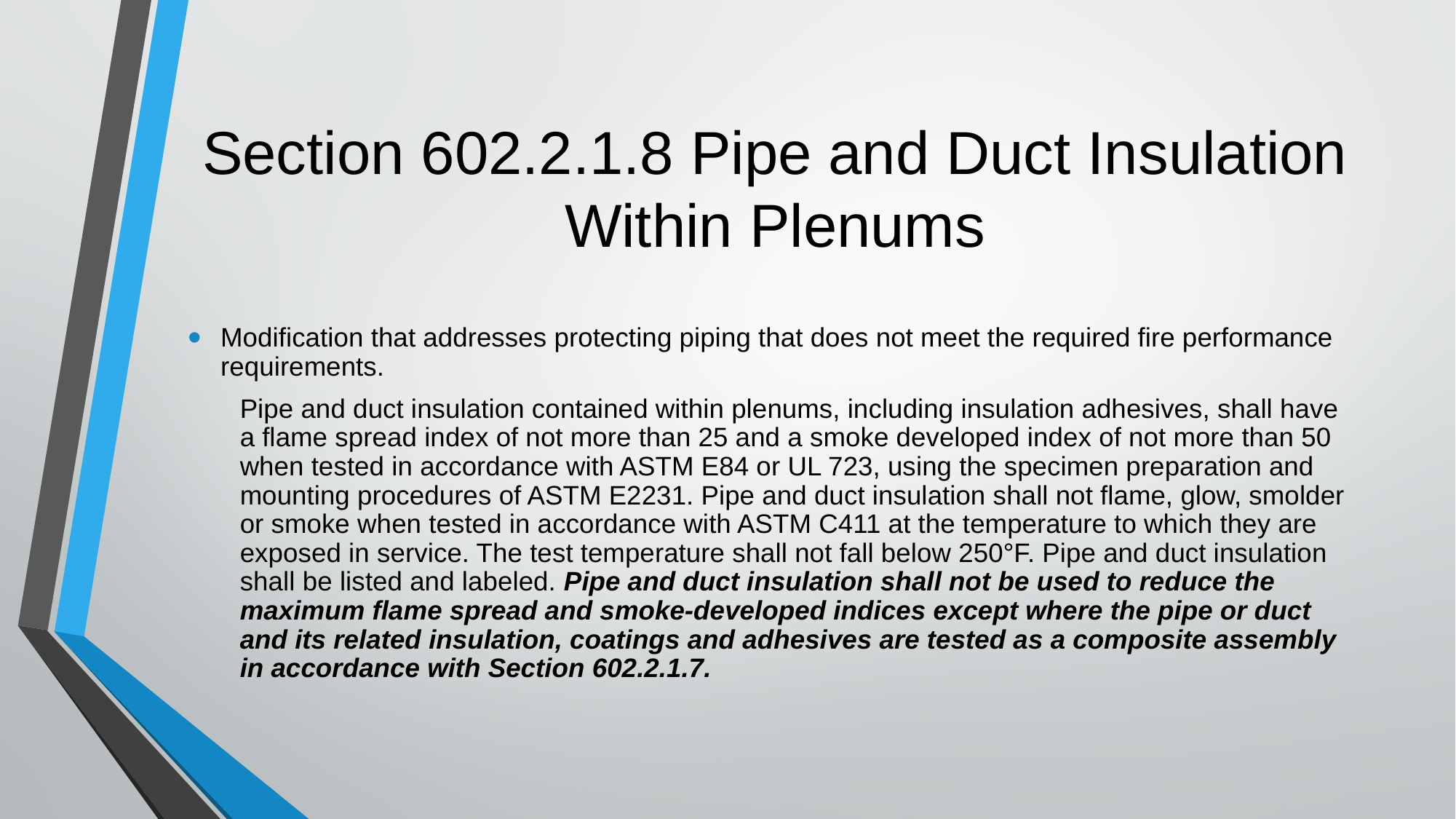

# Section 602.2.1.8 Pipe and Duct Insulation Within Plenums
Modification that addresses protecting piping that does not meet the required fire performance requirements.
Pipe and duct insulation contained within plenums, including insulation adhesives, shall have a flame spread index of not more than 25 and a smoke developed index of not more than 50 when tested in accordance with ASTM E84 or UL 723, using the specimen preparation and mounting procedures of ASTM E2231. Pipe and duct insulation shall not flame, glow, smolder or smoke when tested in accordance with ASTM C411 at the temperature to which they are exposed in service. The test temperature shall not fall below 250°F. Pipe and duct insulation shall be listed and labeled. Pipe and duct insulation shall not be used to reduce the maximum flame spread and smoke-developed indices except where the pipe or duct and its related insulation, coatings and adhesives are tested as a composite assembly in accordance with Section 602.2.1.7.